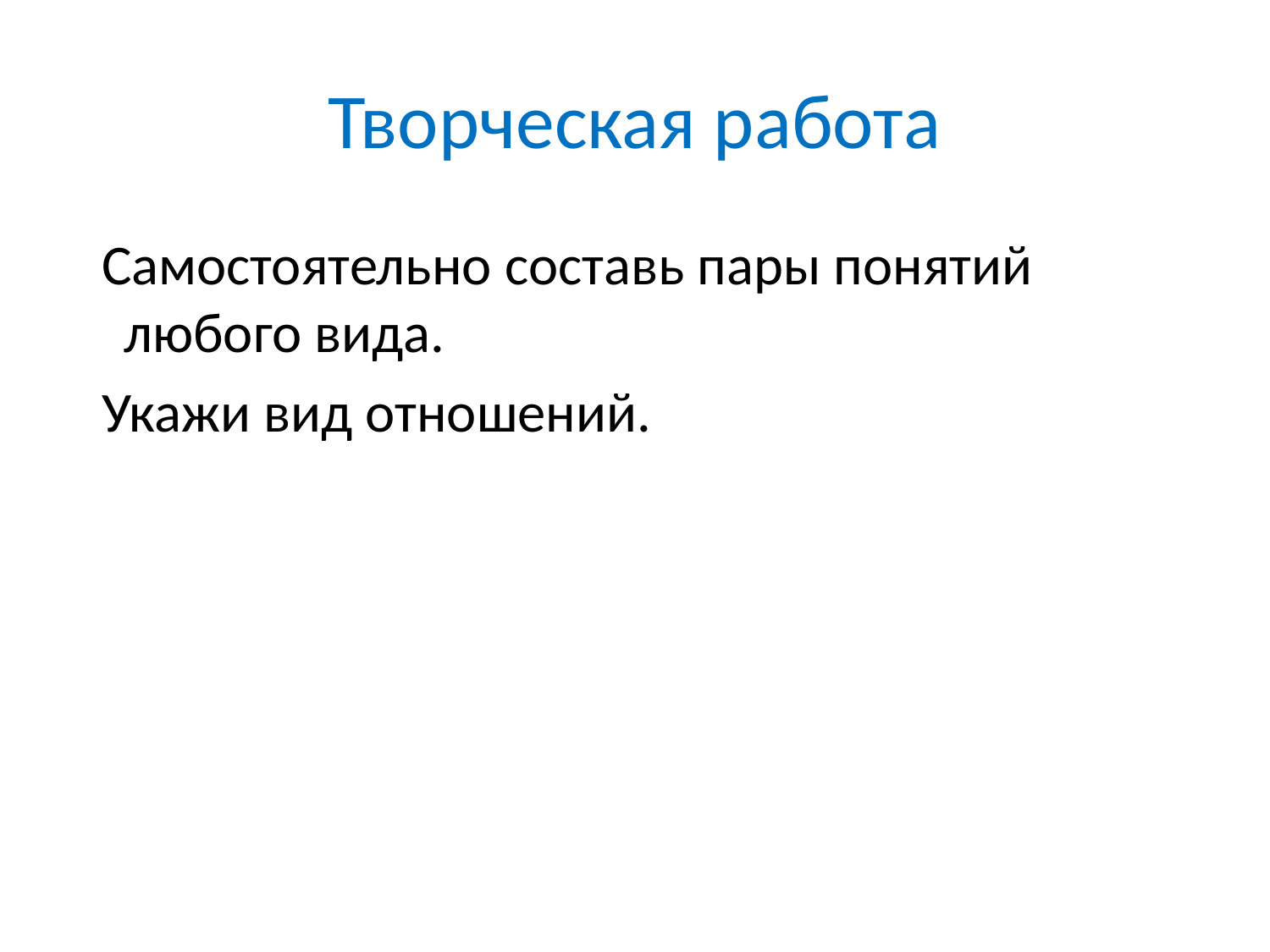

# Творческая работа
  Самостоятельно составь пары понятий любого вида.
  Укажи вид отношений.